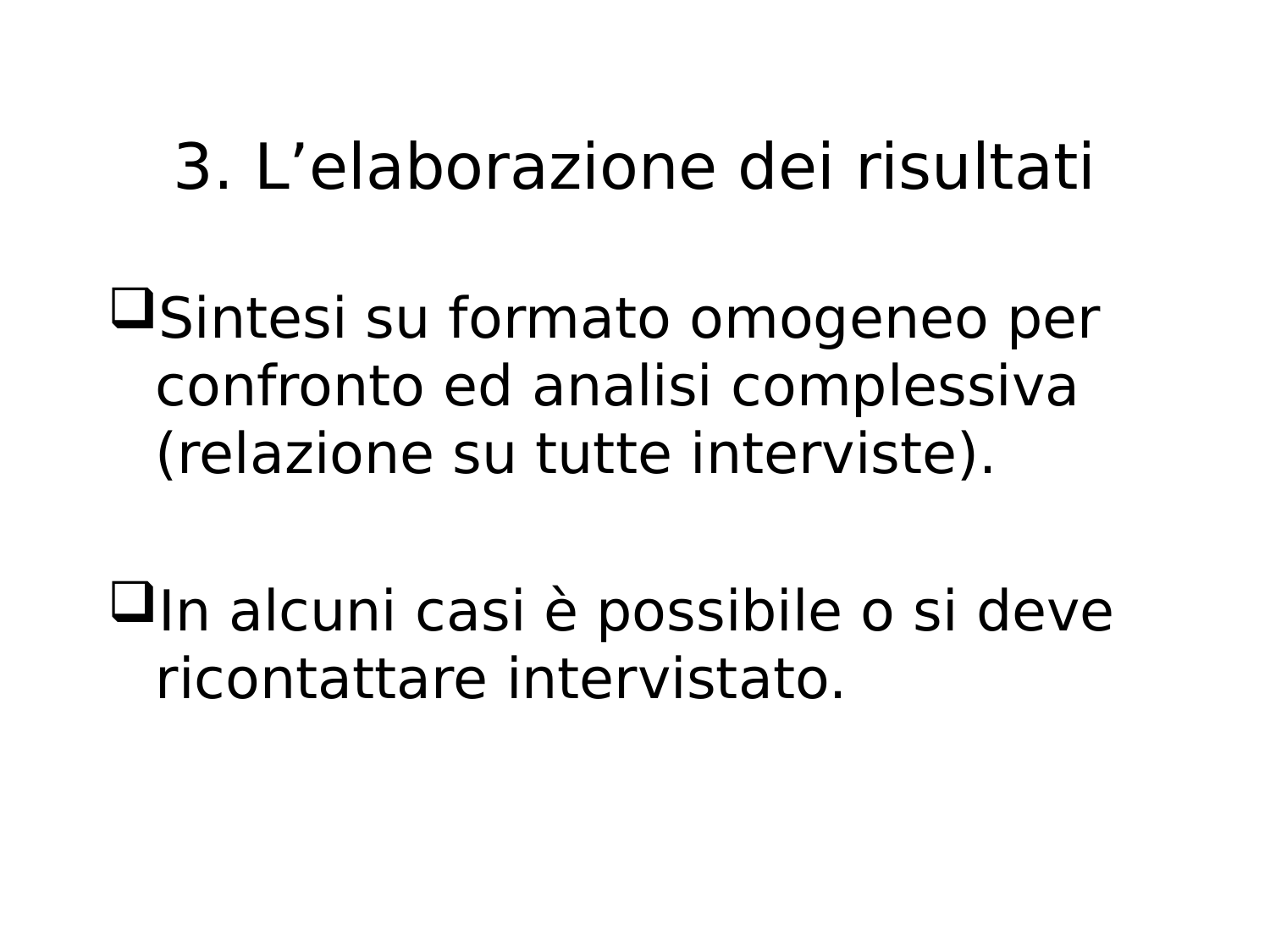

# 3. L’elaborazione dei risultati
Sintesi su formato omogeneo per confronto ed analisi complessiva (relazione su tutte interviste).

In alcuni casi è possibile o si deve ricontattare intervistato.